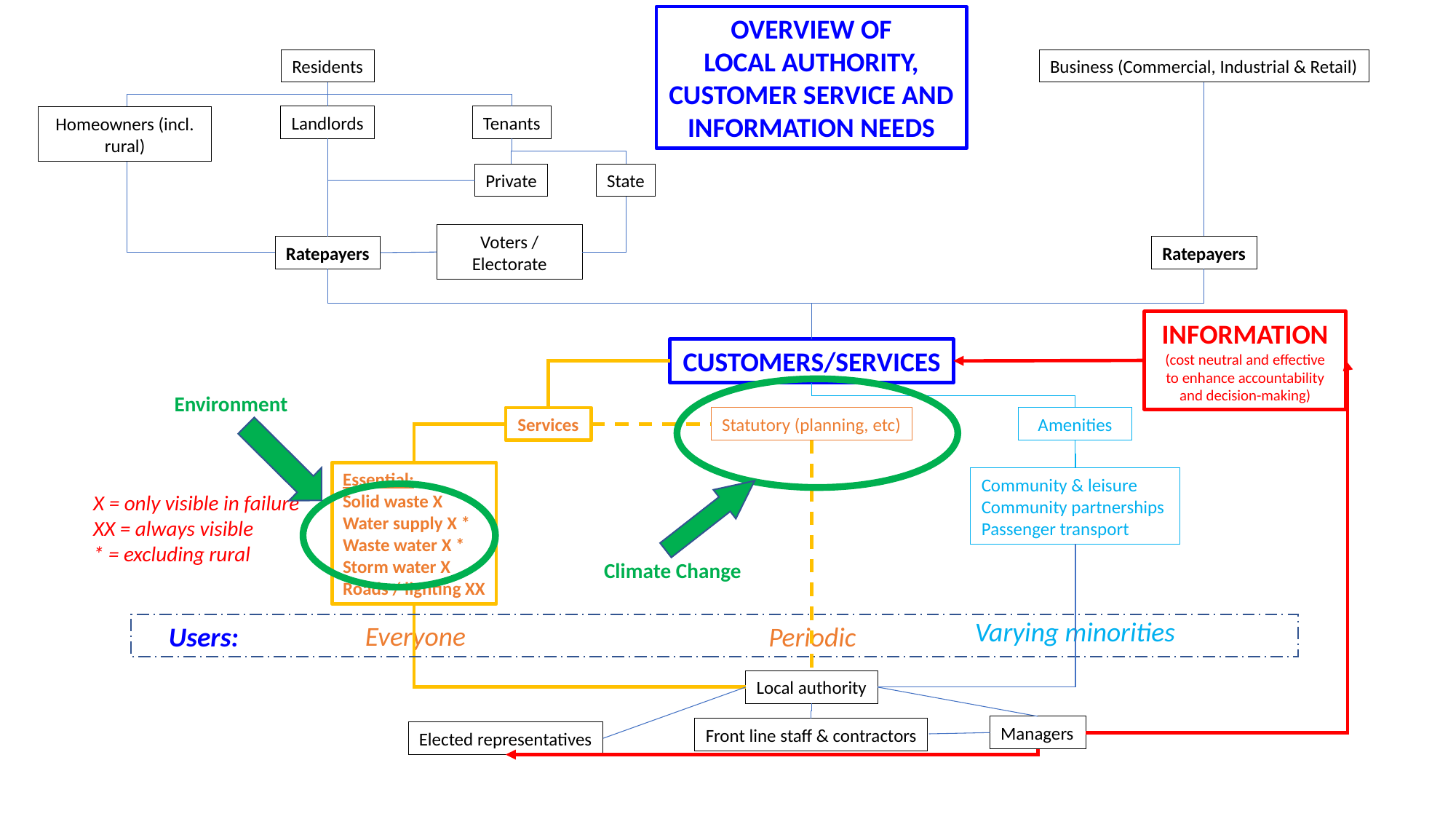

OVERVIEW OF
LOCAL AUTHORITY, CUSTOMER SERVICE AND
INFORMATION NEEDS
Residents
Business (Commercial, Industrial & Retail)
Landlords
Tenants
Homeowners (incl. rural)
Private
State
Voters / Electorate
Ratepayers
Ratepayers
INFORMATION
(cost neutral and effective
to enhance accountability and decision-making)
CUSTOMERS/SERVICES

Environment
Statutory (planning, etc)
Services
Amenities

Essential:
Solid waste X
Water supply X *
Waste water X *
Storm water X
Roads / lighting XX
Community & leisure
Community partnerships
Passenger transport

X = only visible in failure
XX = always visible
* = excluding rural

Climate Change
Varying minorities
Everyone

Users:
Periodic
Local authority
Managers
Front line staff & contractors
Elected representatives